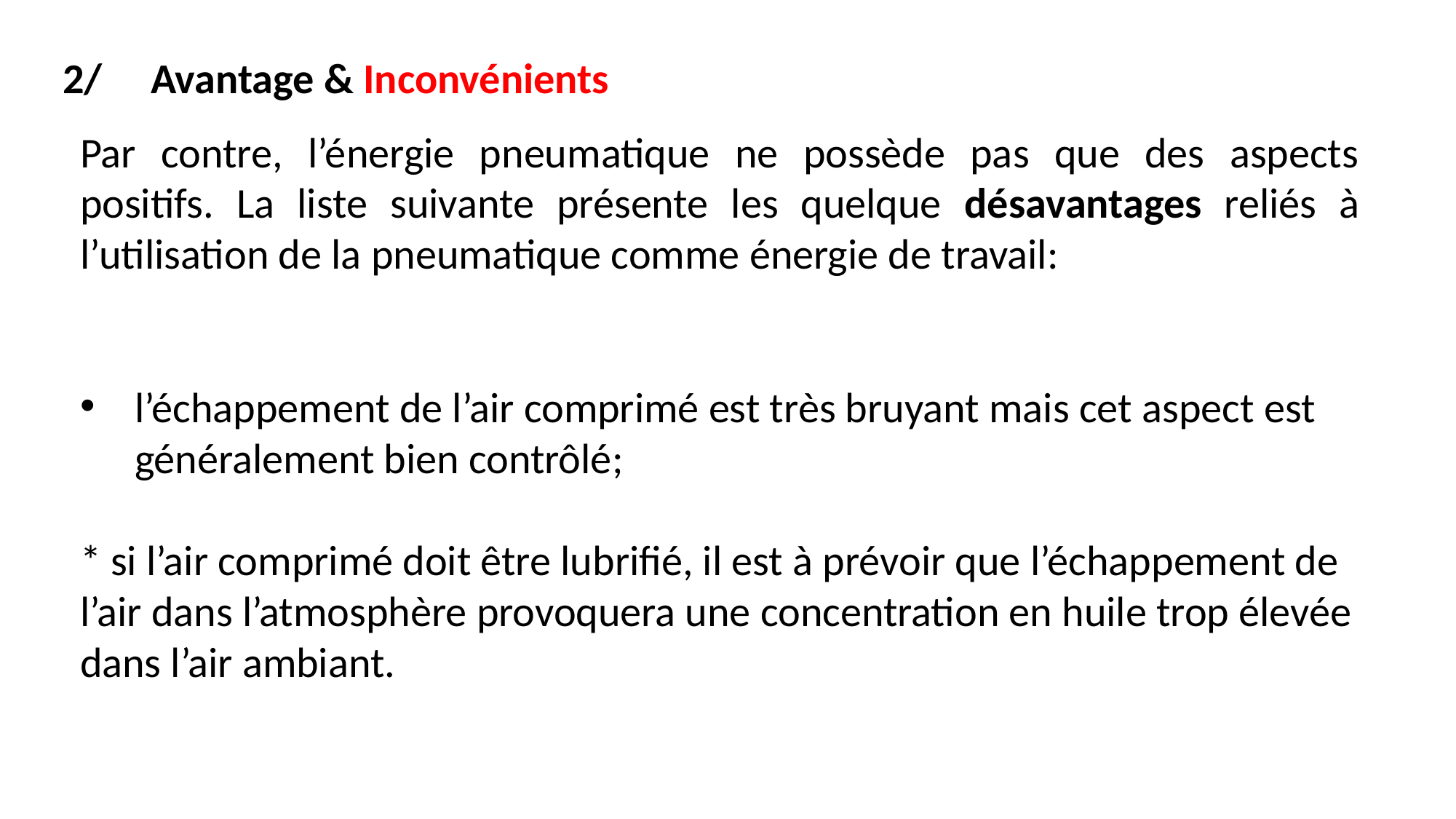

2/     Avantage & Inconvénients
Par contre, l’énergie pneumatique ne possède pas que des aspects positifs. La liste suivante présente les quelque désavantages reliés à l’utilisation de la pneumatique comme énergie de travail:

l’échappement de l’air comprimé est très bruyant mais cet aspect est généralement bien contrôlé;

* si l’air comprimé doit être lubrifié, il est à prévoir que l’échappement de l’air dans l’atmosphère provoquera une concentration en huile trop élevée dans l’air ambiant.